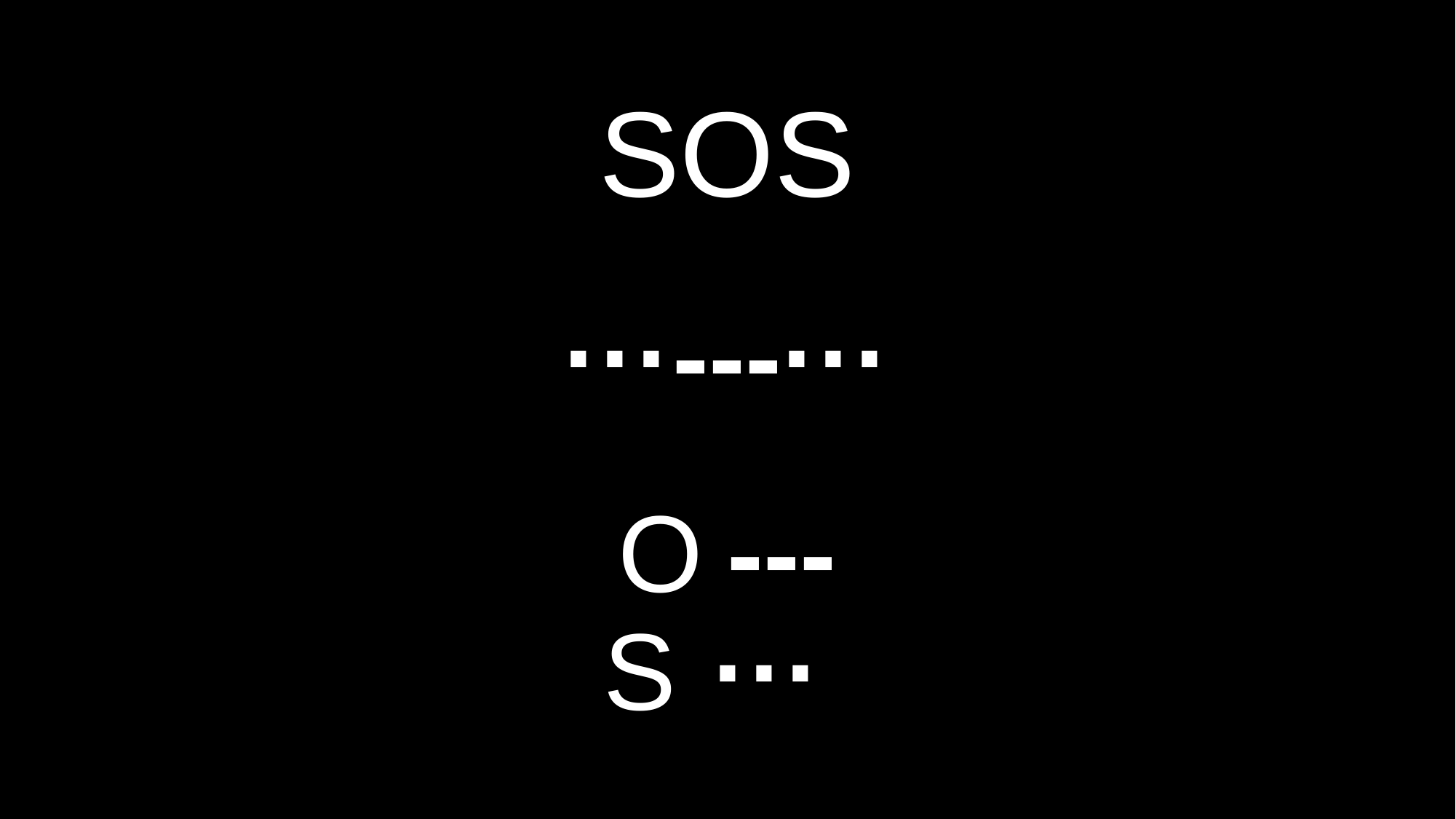

# SOS ···---··· O	--- S	···